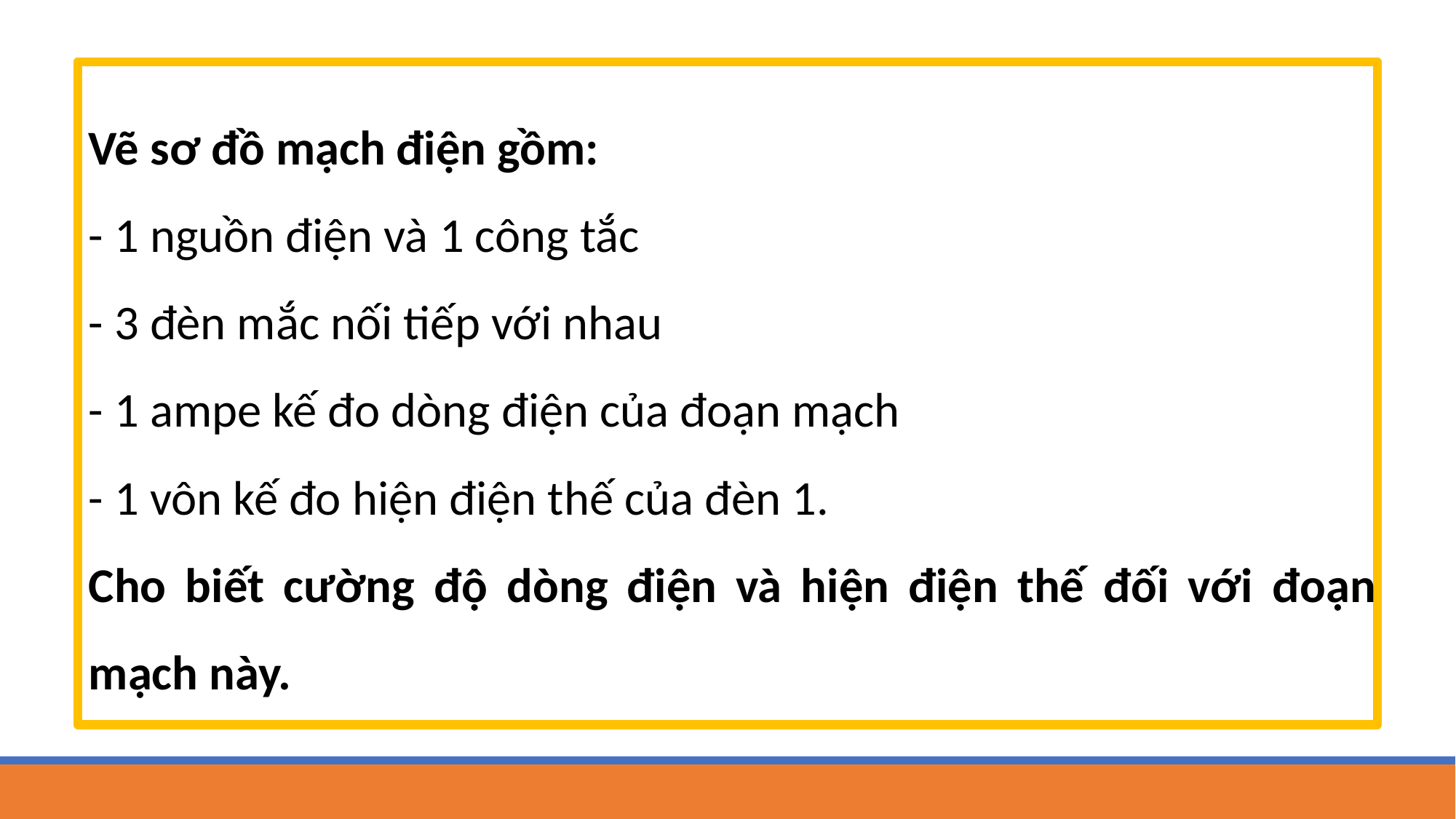

Vẽ sơ đồ mạch điện gồm:
- 1 nguồn điện và 1 công tắc
- 3 đèn mắc nối tiếp với nhau
- 1 ampe kế đo dòng điện của đoạn mạch
- 1 vôn kế đo hiện điện thế của đèn 1.
Cho biết cường độ dòng điện và hiện điện thế đối với đoạn mạch này.